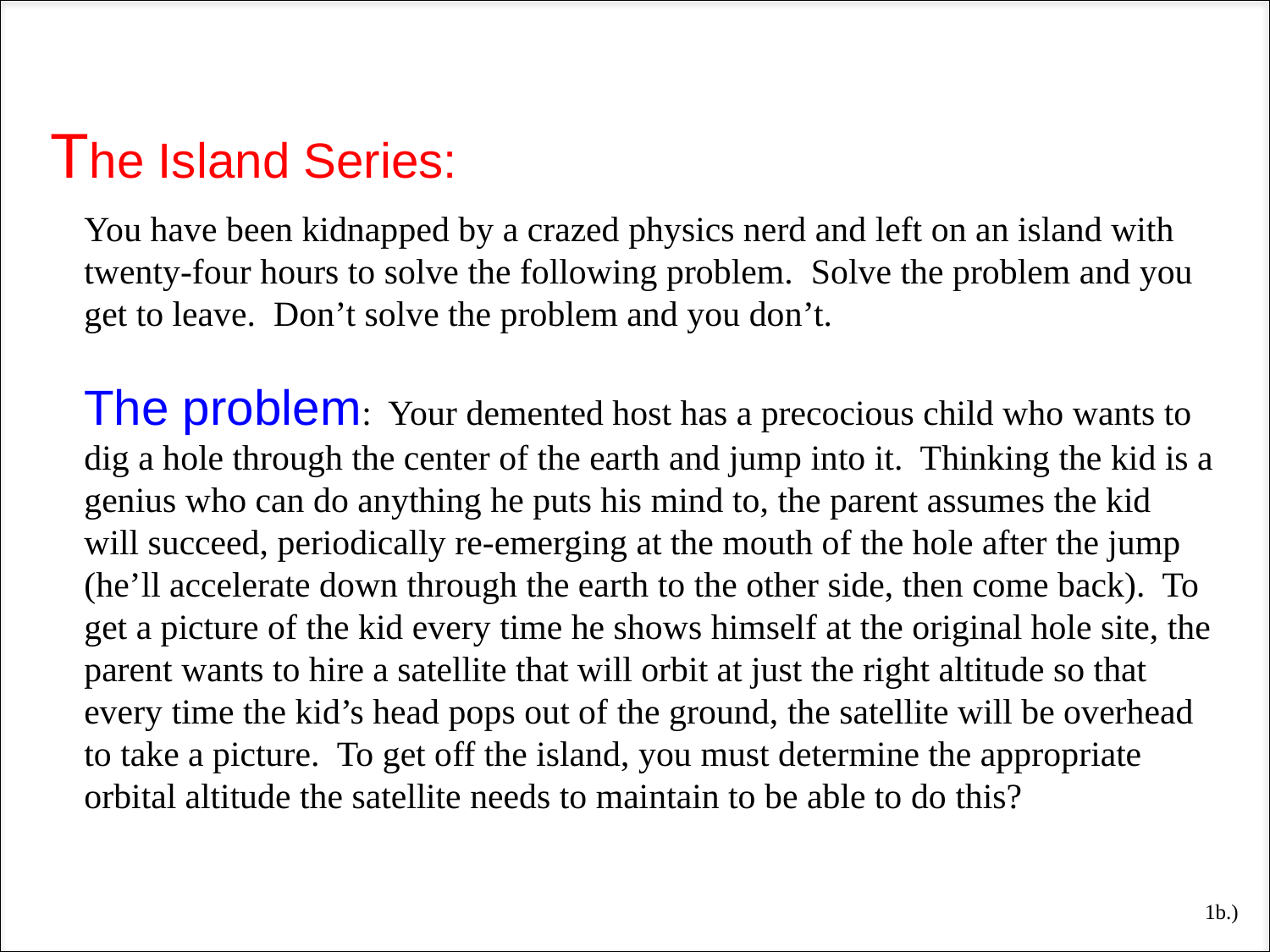

The Island Series:
You have been kidnapped by a crazed physics nerd and left on an island with twenty-four hours to solve the following problem.  Solve the problem and you get to leave.  Don’t solve the problem and you don’t.
The problem:  Your demented host has a precocious child who wants to dig a hole through the center of the earth and jump into it.  Thinking the kid is a genius who can do anything he puts his mind to, the parent assumes the kid will succeed, periodically re-emerging at the mouth of the hole after the jump (he’ll accelerate down through the earth to the other side, then come back).  To get a picture of the kid every time he shows himself at the original hole site, the parent wants to hire a satellite that will orbit at just the right altitude so that every time the kid’s head pops out of the ground, the satellite will be overhead to take a picture.  To get off the island, you must determine the appropriate orbital altitude the satellite needs to maintain to be able to do this?
1b.)